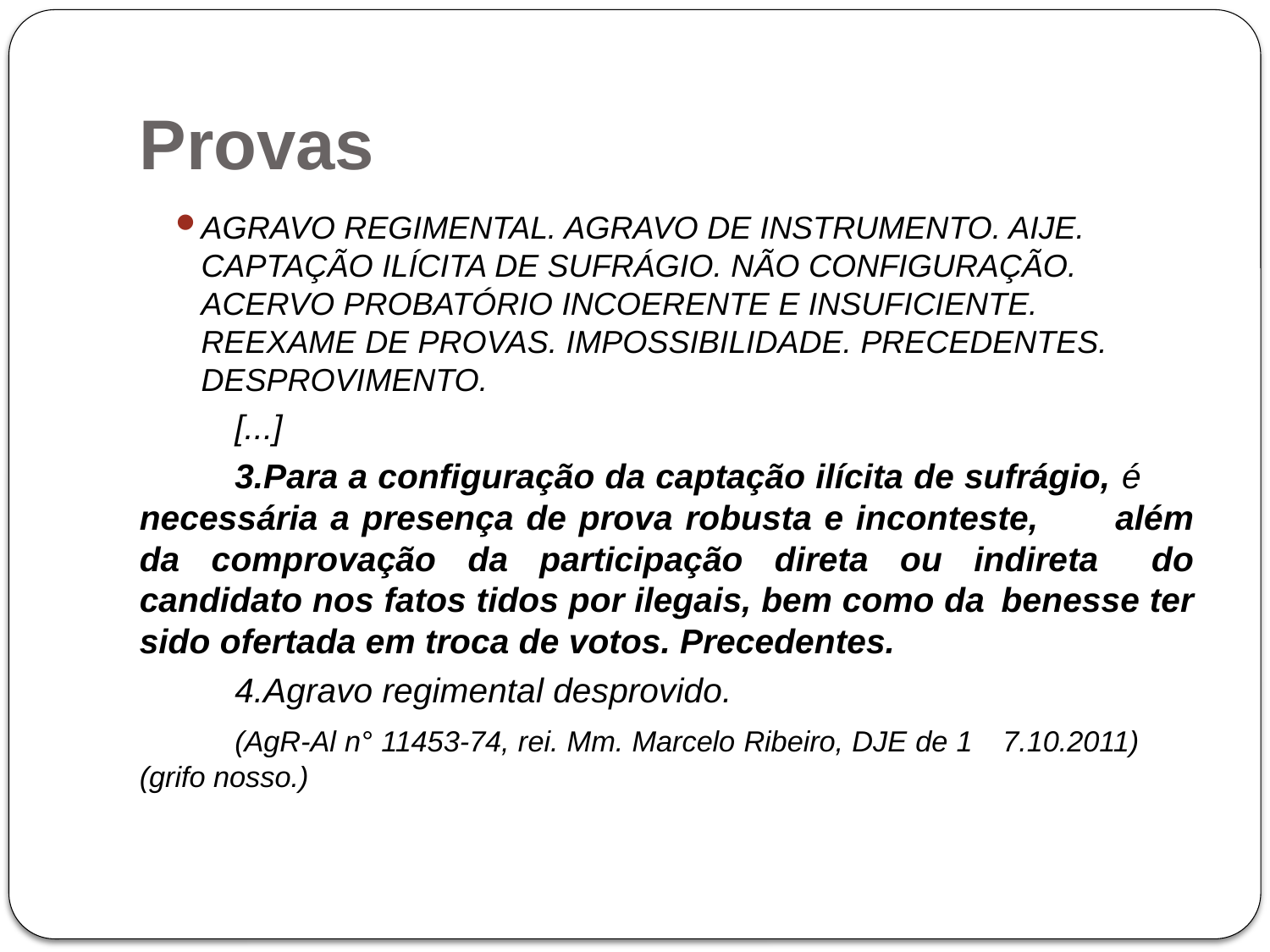

# Provas
AGRAVO REGIMENTAL. AGRAVO DE INSTRUMENTO. AIJE. CAPTAÇÃO ILÍCITA DE SUFRÁGIO. NÃO CONFIGURAÇÃO. ACERVO PROBATÓRIO INCOERENTE E INSUFICIENTE. REEXAME DE PROVAS. IMPOSSIBILIDADE. PRECEDENTES. DESPROVIMENTO.
	[...]
	3.Para a configuração da captação ilícita de sufrágio, é 	necessária a presença de prova robusta e inconteste, 	além da comprovação da participação direta ou indireta 	do candidato nos fatos tidos por ilegais, bem como da 	benesse ter sido ofertada em troca de votos. Precedentes.
	4.Agravo regimental desprovido.
	(AgR-Al n° 11453-74, rei. Mm. Marcelo Ribeiro, DJE de 1	7.10.2011) 	(grifo nosso.)